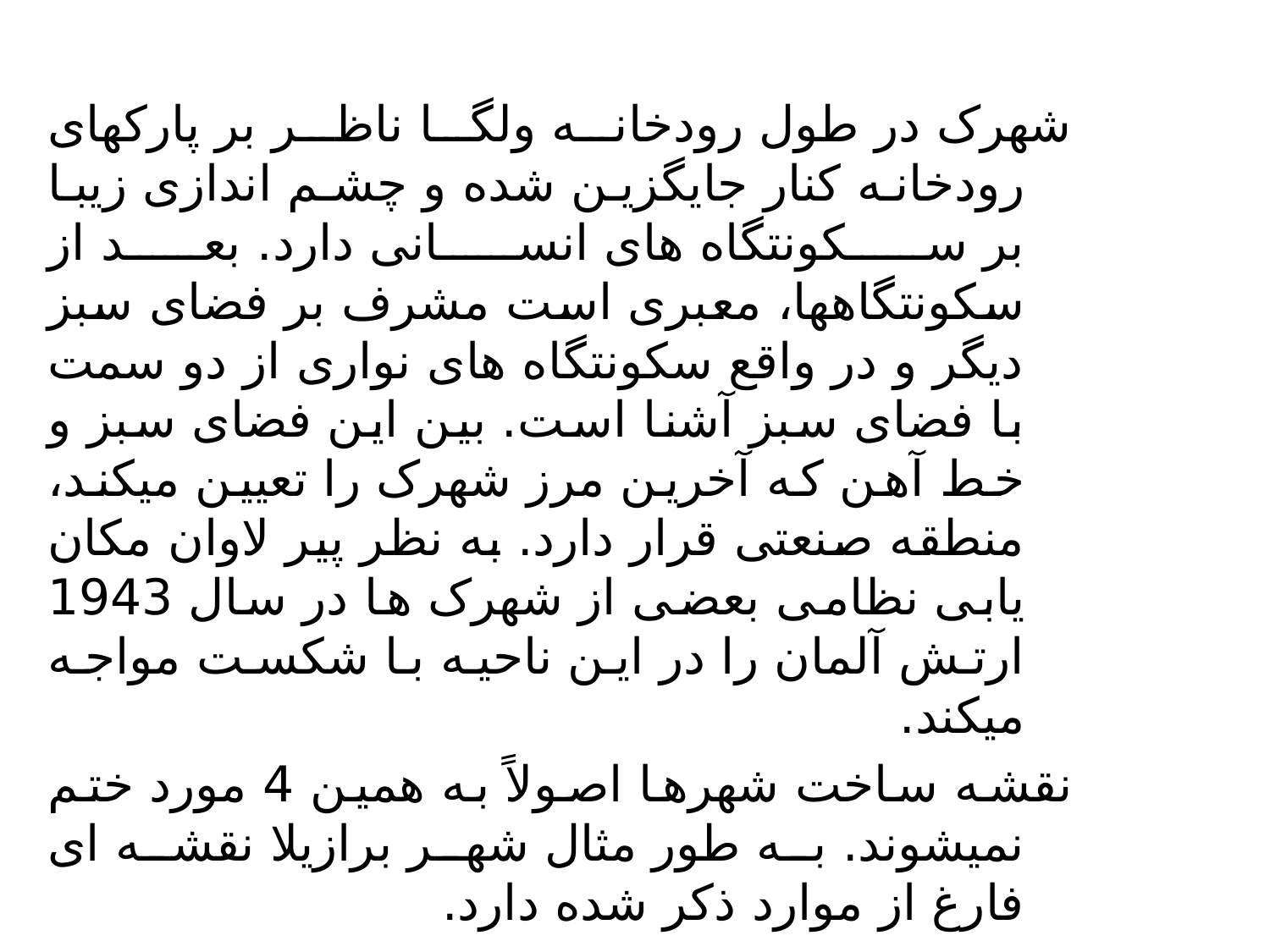

شهرک در طول رودخانه ولگا ناظر بر پارکهای رودخانه کنار جایگزین شده و چشم اندازی زیبا بر سکونتگاه های انسانی دارد. بعد از سکونتگاه‏ها، معبری است مشرف بر فضای سبز دیگر و در واقع سکونتگاه های نواری از دو سمت با فضای سبز آشنا است. بین این فضای سبز و خط آهن که آخرین مرز شهرک را تعیین می‏کند، منطقه صنعتی قرار دارد. به نظر پیر لاوان مکان یابی نظامی بعضی از شهرک ها در سال 1943 ارتش آلمان را در این ناحیه با شکست مواجه می‏کند.
نقشه ساخت شهرها اصولاً به همین 4 مورد ختم نمی‏شوند. به طور مثال شهر برازیلا نقشه ای فارغ از موارد ذکر شده دارد.